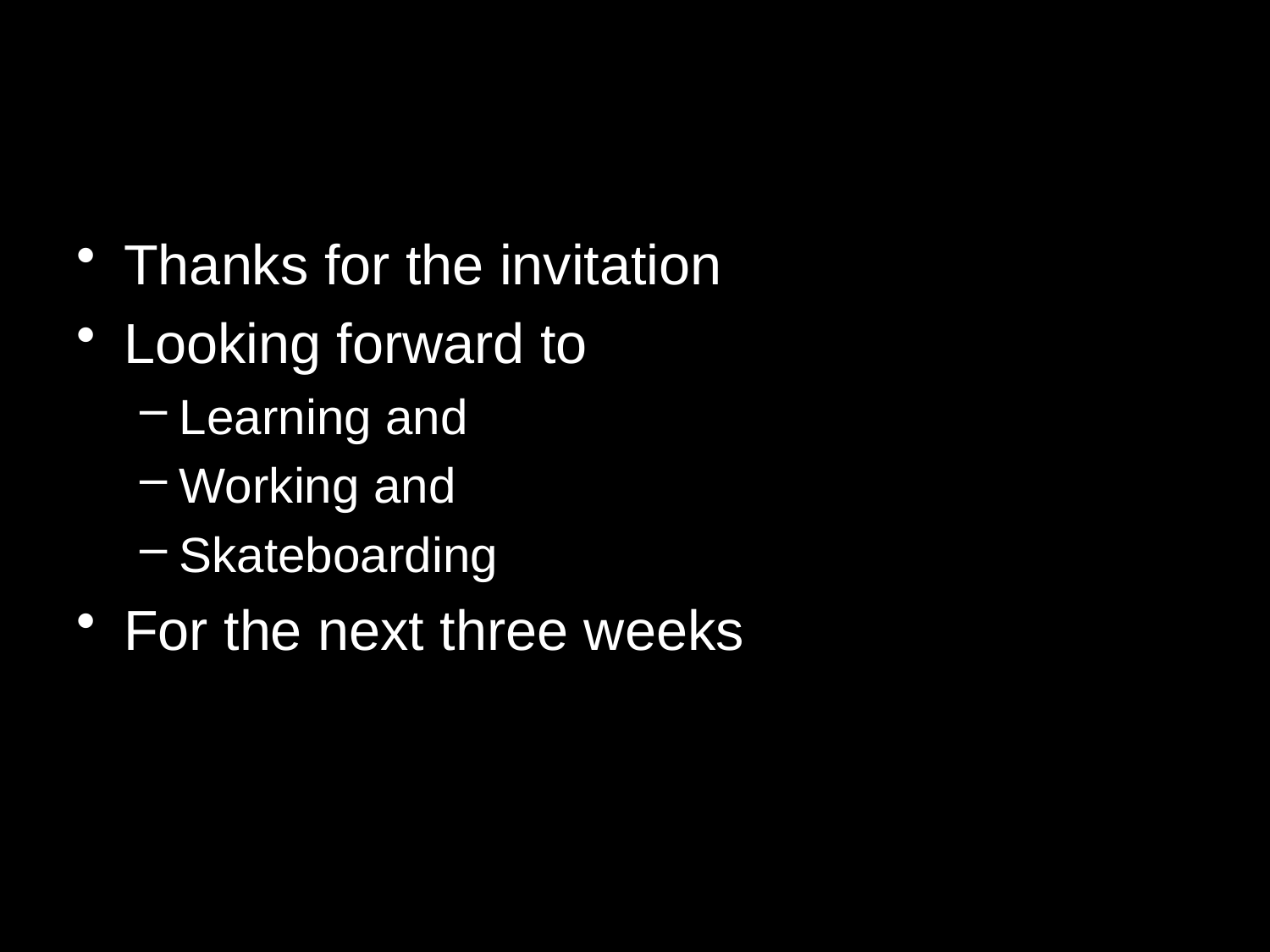

#
Thanks for the invitation
Looking forward to
Learning and
Working and
Skateboarding
For the next three weeks